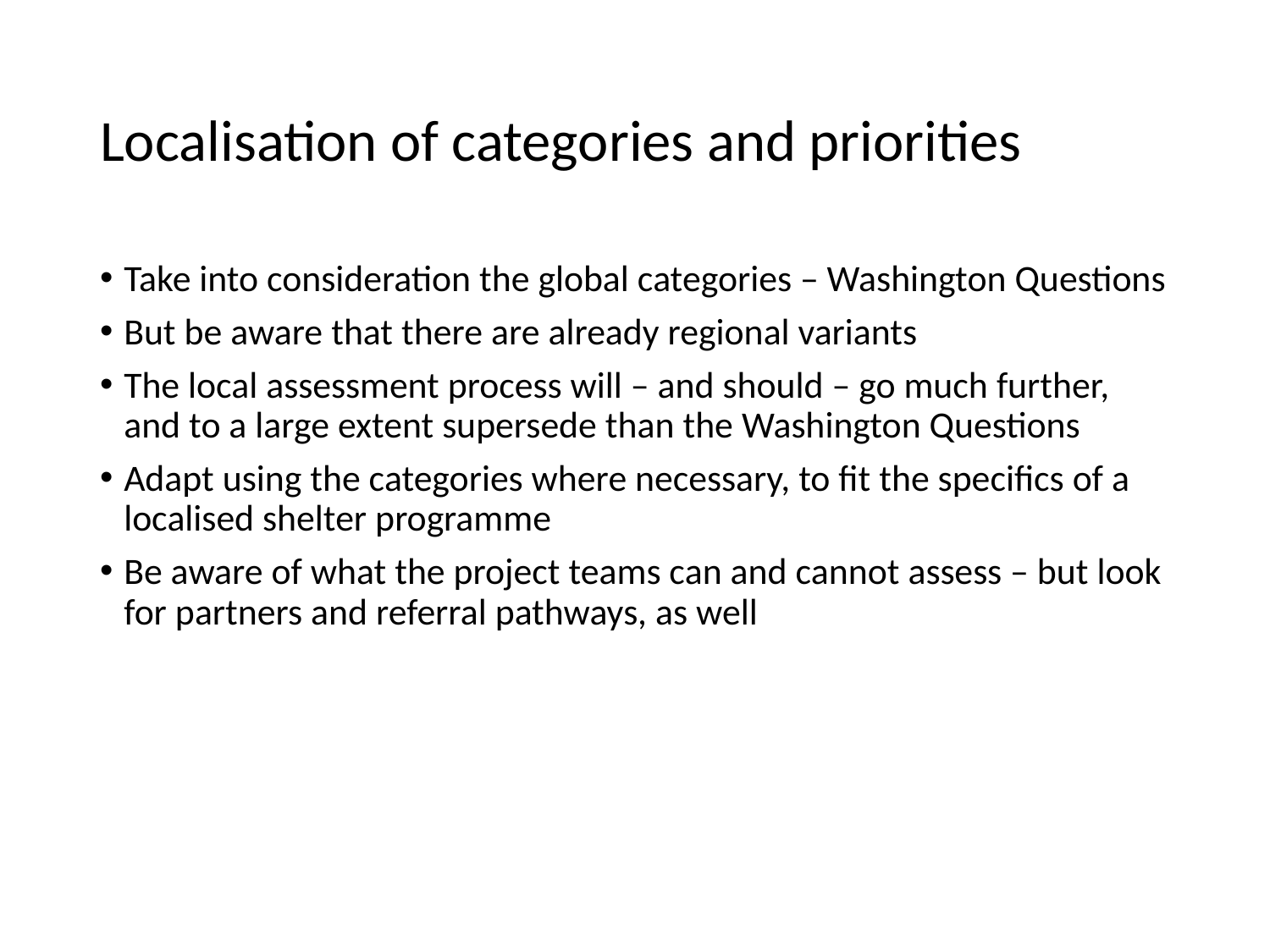

# Localisation of categories and priorities
Take into consideration the global categories – Washington Questions
But be aware that there are already regional variants
The local assessment process will – and should – go much further, and to a large extent supersede than the Washington Questions
Adapt using the categories where necessary, to fit the specifics of a localised shelter programme
Be aware of what the project teams can and cannot assess – but look for partners and referral pathways, as well